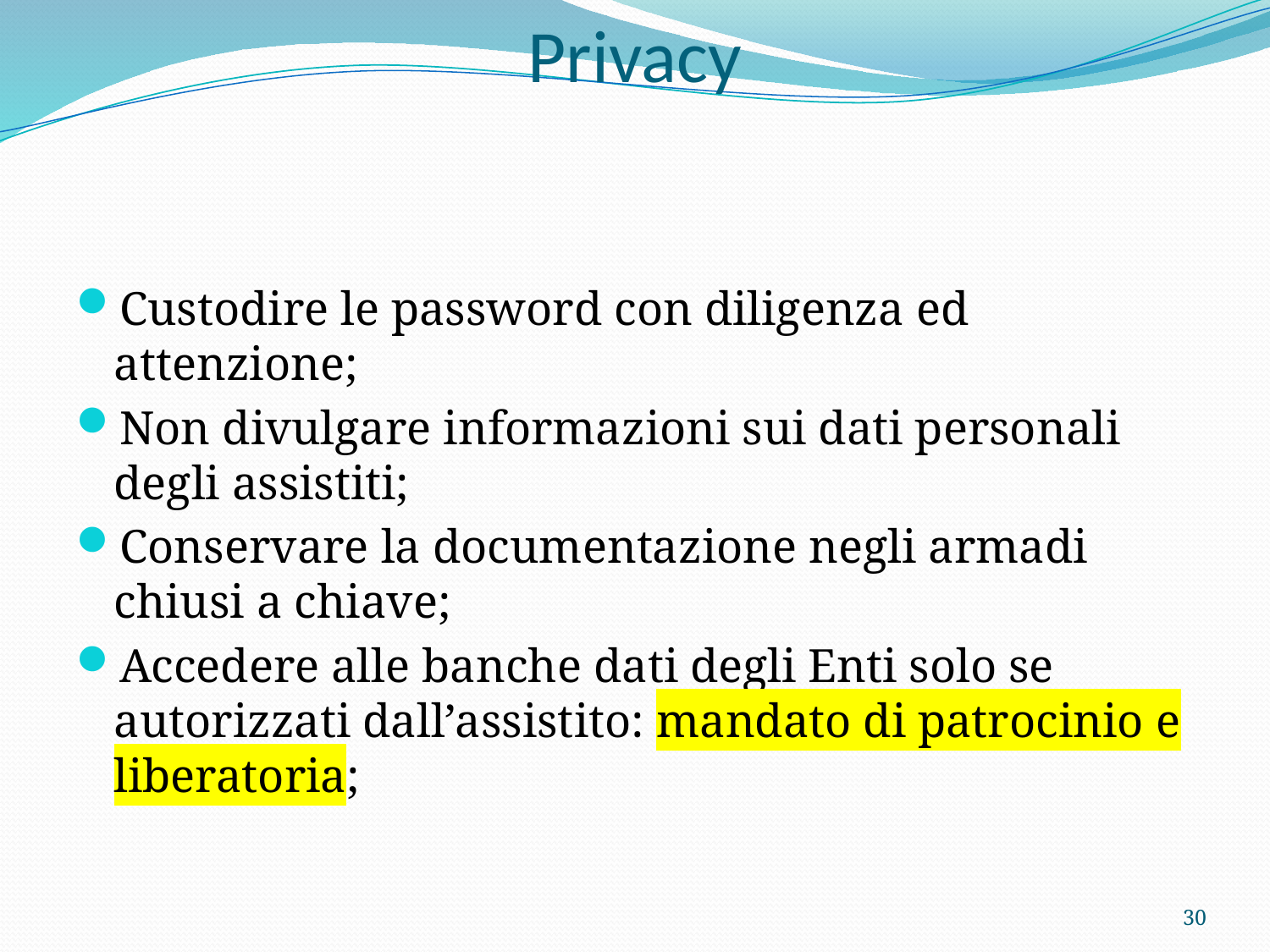

# Privacy
Custodire le password con diligenza ed attenzione;
Non divulgare informazioni sui dati personali degli assistiti;
Conservare la documentazione negli armadi chiusi a chiave;
Accedere alle banche dati degli Enti solo se autorizzati dall’assistito: mandato di patrocinio e liberatoria;

30